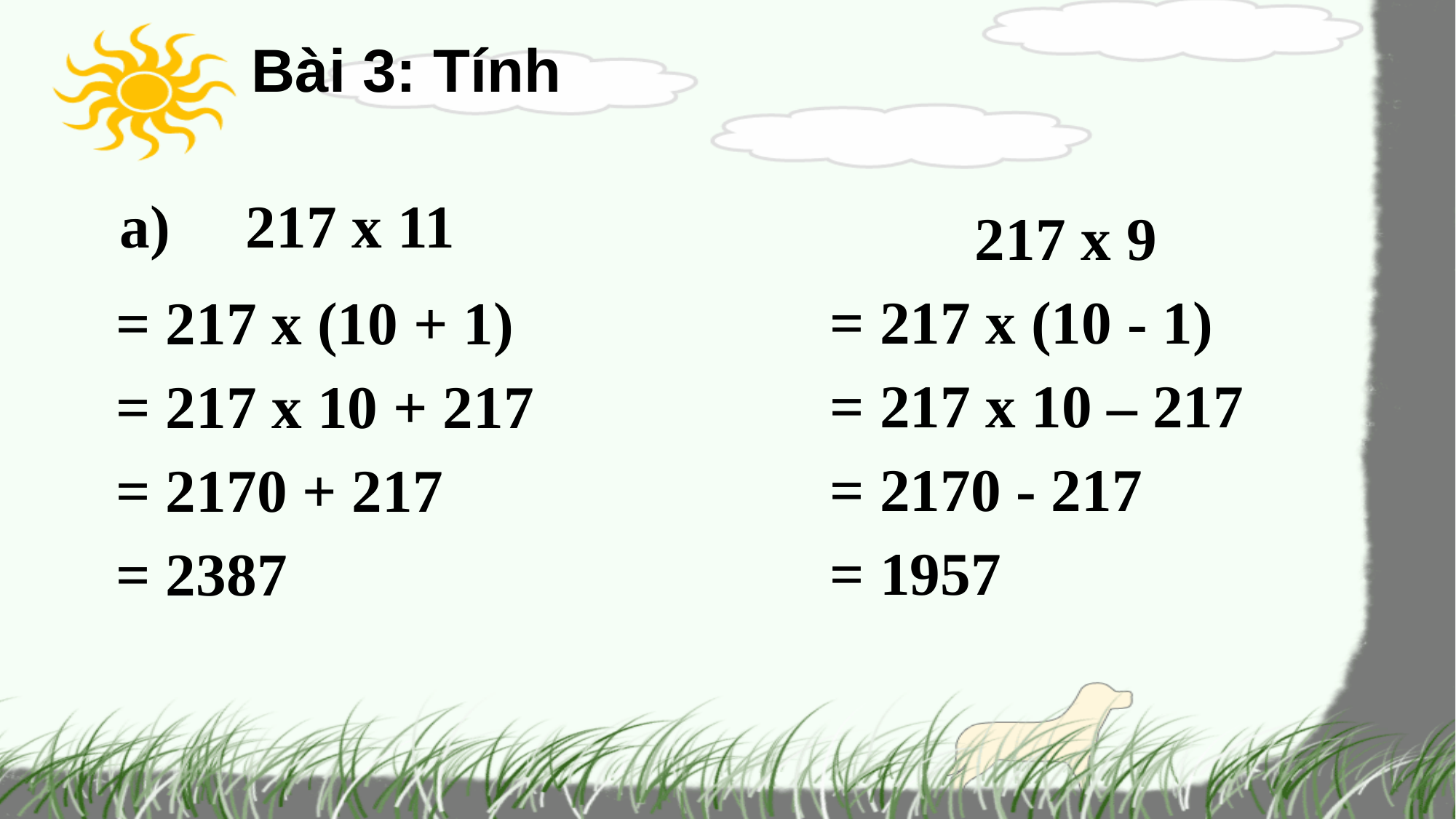

Bài 3: Tính
a)     217 x 11
217 x 9
= 217 x (10 - 1)
= 217 x 10 – 217
= 2170 - 217
= 1957
= 217 x (10 + 1)
= 217 x 10 + 217
= 2170 + 217
= 2387